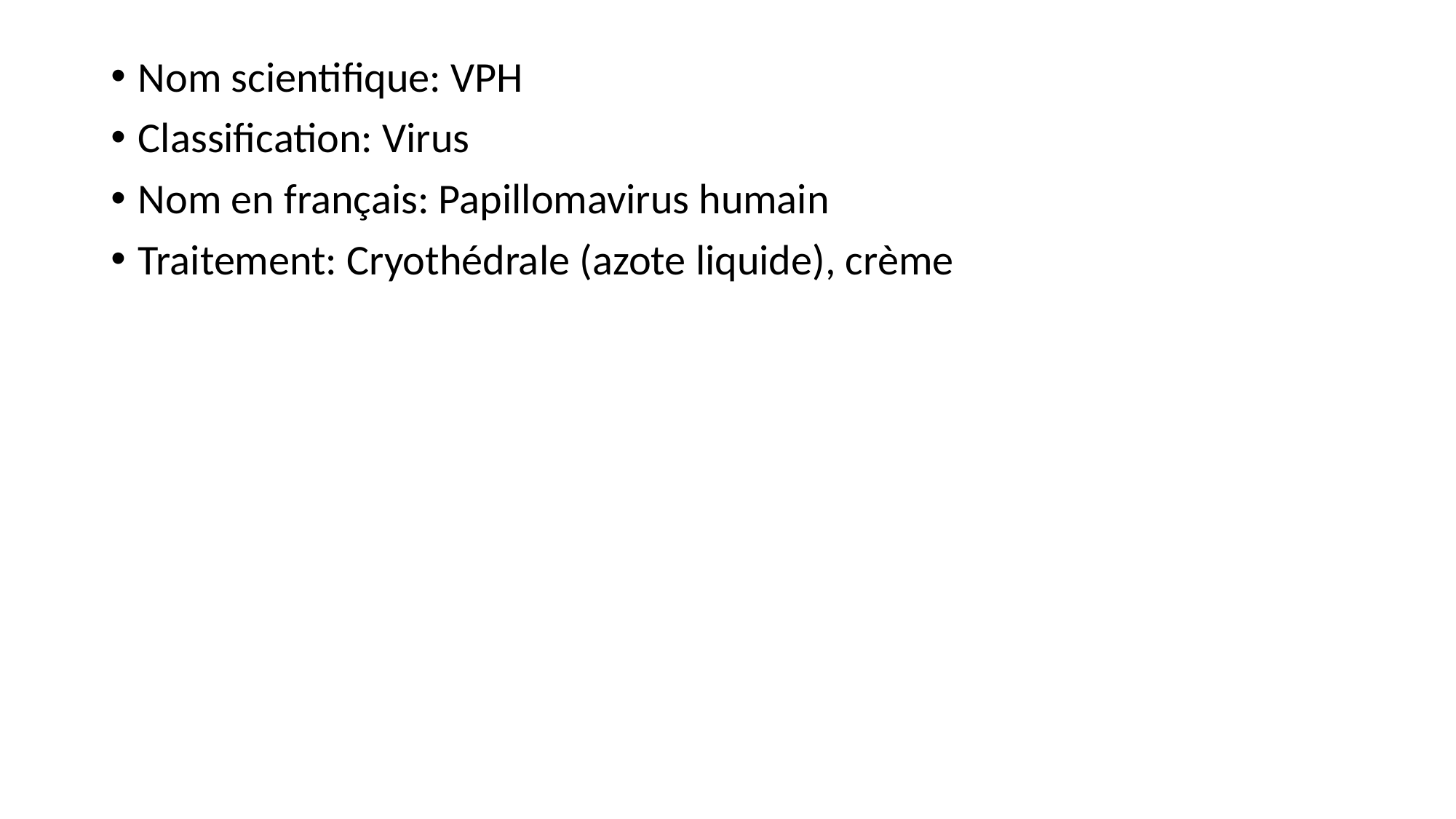

Nom scientifique: VPH
Classification: Virus
Nom en français: Papillomavirus humain
Traitement: Cryothédrale (azote liquide), crème